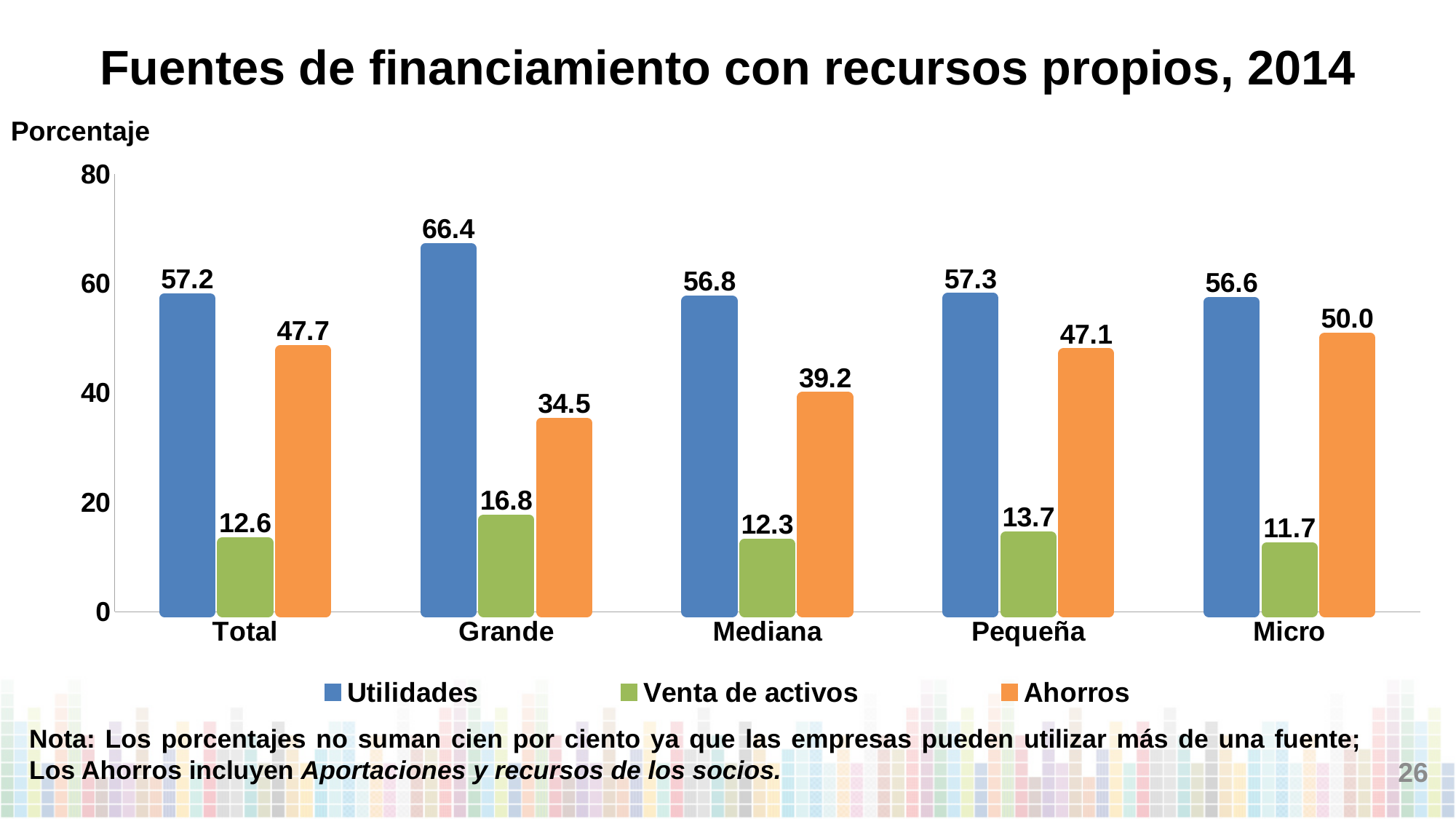

# Fuentes de financiamiento con recursos propios, 2014
Porcentaje

### Chart

| Category | Utilidades | Venta de activos | Ahorros |
|---|---|---|---|
| Total | 57.23942314397698 | 12.64132975236359 | 47.7439515889295 |
| Grande | 66.41193698649374 | 16.80065184570107 | 34.5035698293259 |
| Mediana | 56.79617809804346 | 12.3438348336222 | 39.16447979609845 |
| Pequeña | 57.26296459896111 | 13.68571215692403 | 47.1455664715786 |
| Micro | 56.58093407934953 | 11.73477858370048 | 50.02569529645167 |
Nota: Los porcentajes no suman cien por ciento ya que las empresas pueden utilizar más de una fuente;  Los Ahorros incluyen Aportaciones y recursos de los socios.
26